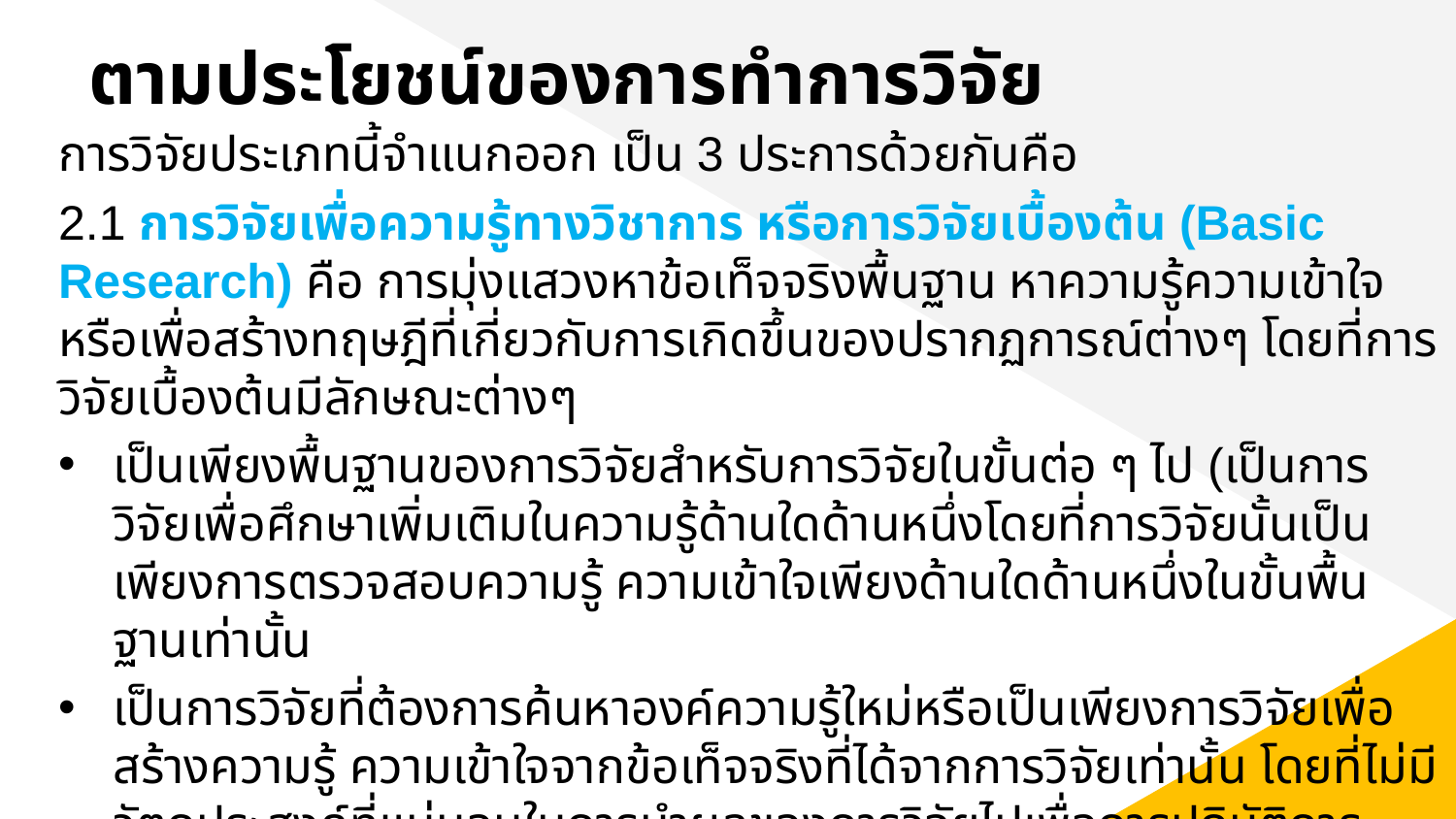

# ตามประโยชน์ของการทําการวิจัย
การวิจัยประเภทนี้จําแนกออก เป็น 3 ประการด้วยกันคือ
2.1 การวิจัยเพื่อความรู้ทางวิชาการ หรือการวิจัยเบื้องต้น (Basic Research) คือ การมุ่งแสวงหาข้อเท็จจริงพื้นฐาน หาความรู้ความเข้าใจ หรือเพื่อสร้างทฤษฎีที่เกี่ยวกับการเกิดขึ้นของปรากฏการณ์ต่างๆ โดยที่การวิจัยเบื้องต้นมีลักษณะต่างๆ
เป็นเพียงพื้นฐานของการวิจัยสําหรับการวิจัยในขั้นต่อ ๆ ไป (เป็นการวิจัยเพื่อศึกษาเพิ่มเติมในความรู้ด้านใดด้านหนึ่งโดยที่การวิจัยนั้นเป็นเพียงการตรวจสอบความรู้ ความเข้าใจเพียงด้านใดด้านหนึ่งในขั้นพื้นฐานเท่านั้น
เป็นการวิจัยที่ต้องการค้นหาองค์ความรู้ใหม่หรือเป็นเพียงการวิจัยเพื่อสร้างความรู้ ความเข้าใจจากข้อเท็จจริงที่ได้จากการวิจัยเท่านั้น โดยที่ไม่มีวัตถุประสงค์ที่แน่นอนในการนําผลของการวิจัยไปเพื่อการปฏิบัติการ เช่น การวิจัยภาวะโลกร้อน